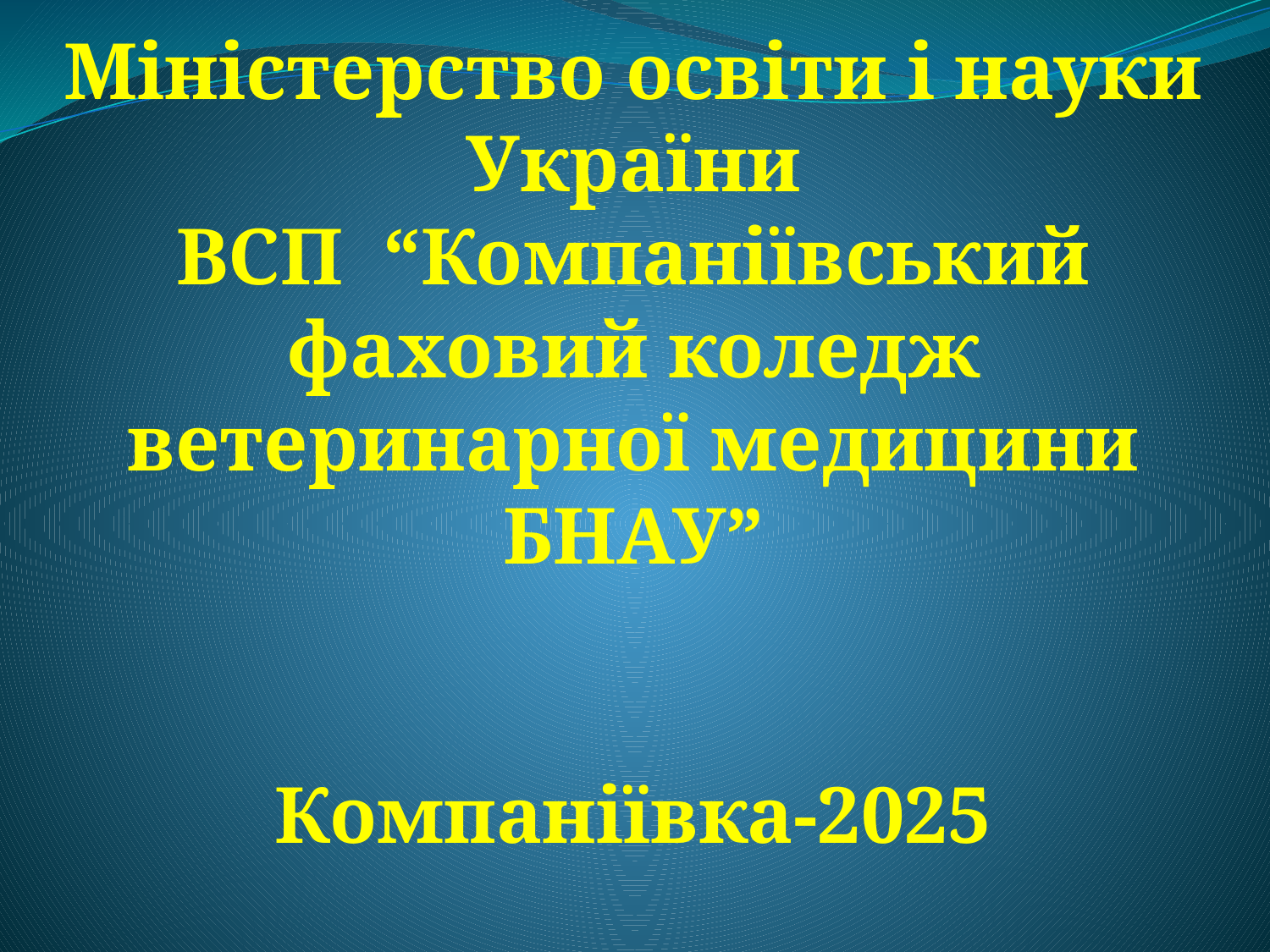

# Міністерство освіти і науки України ВСП  “Компаніївський фаховий коледж ветеринарної медицини БНАУ” Компаніївка-2025